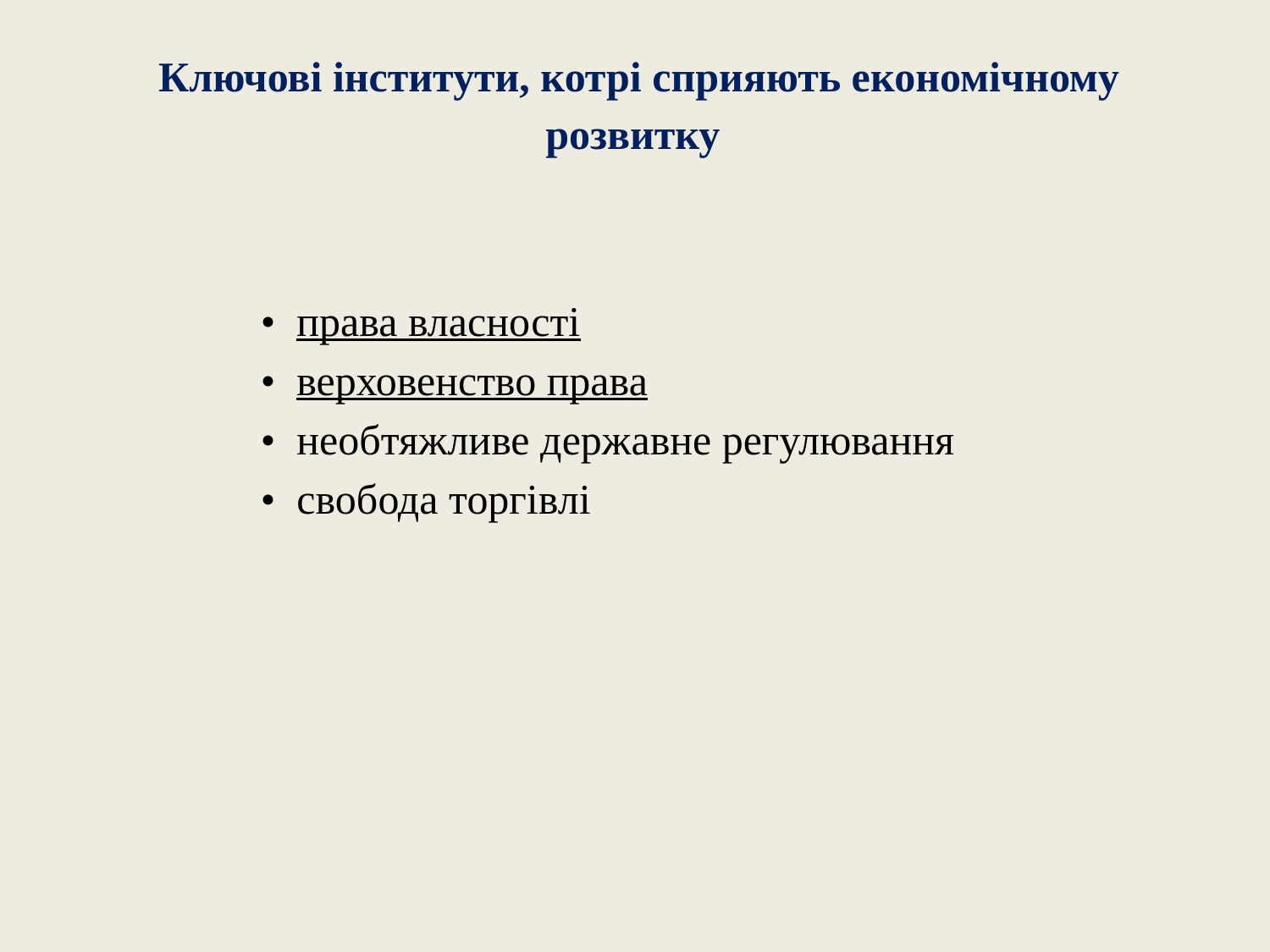

# Ключові інститути, котрі сприяють економічному розвитку
•  права власності
•  верховенство права
•  необтяжливе державне регулювання
•  свобода торгівлі